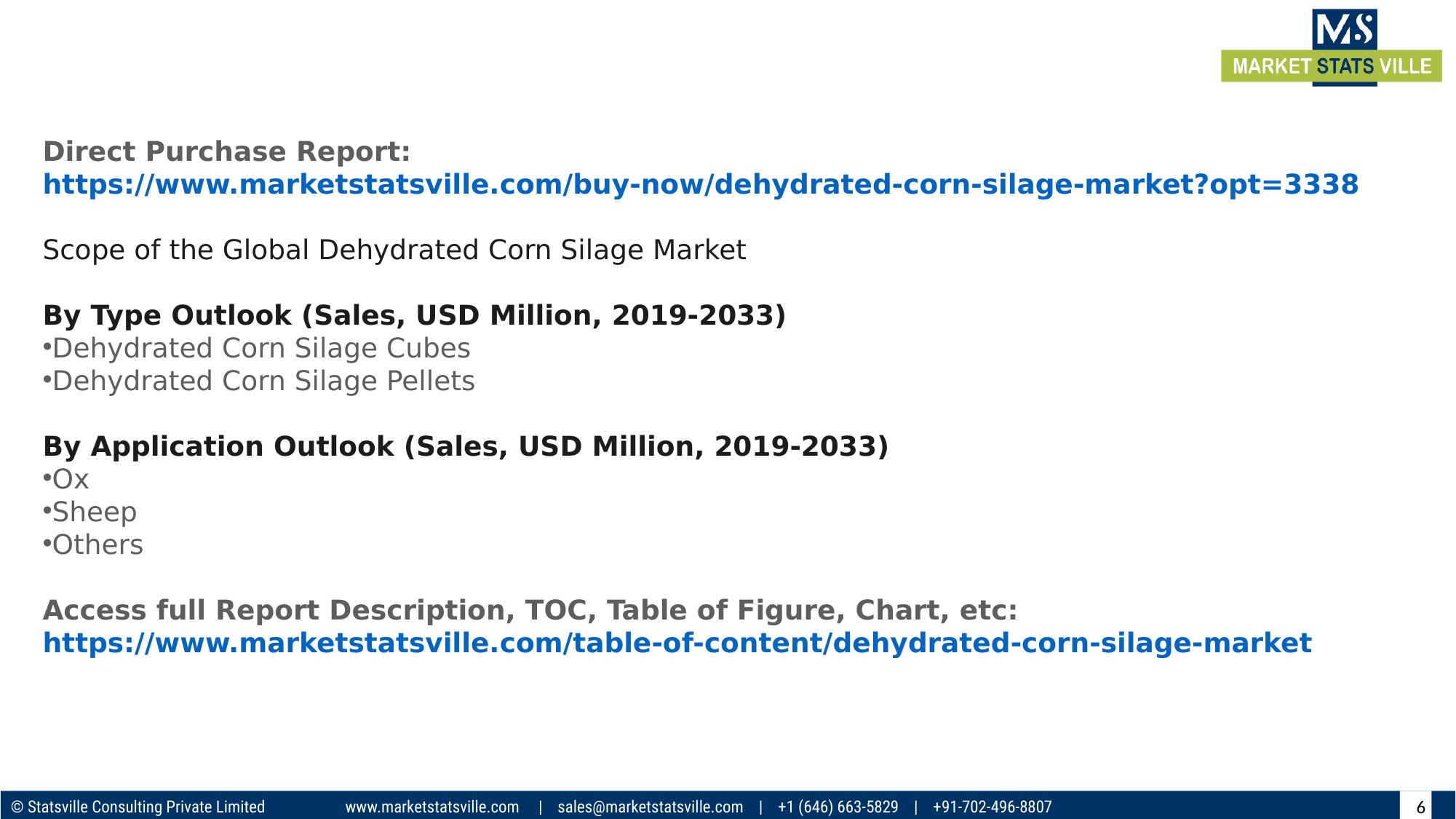

Direct Purchase Report: https://www.marketstatsville.com/buy-now/dehydrated-corn-silage-market?opt=3338

Scope of the Global Dehydrated Corn Silage Market

By Type Outlook (Sales, USD Million, 2019-2033)
Dehydrated Corn Silage Cubes
Dehydrated Corn Silage Pellets

By Application Outlook (Sales, USD Million, 2019-2033)
Ox
Sheep
Others
Access full Report Description, TOC, Table of Figure, Chart, etc: https://www.marketstatsville.com/table-of-content/dehydrated-corn-silage-market

6